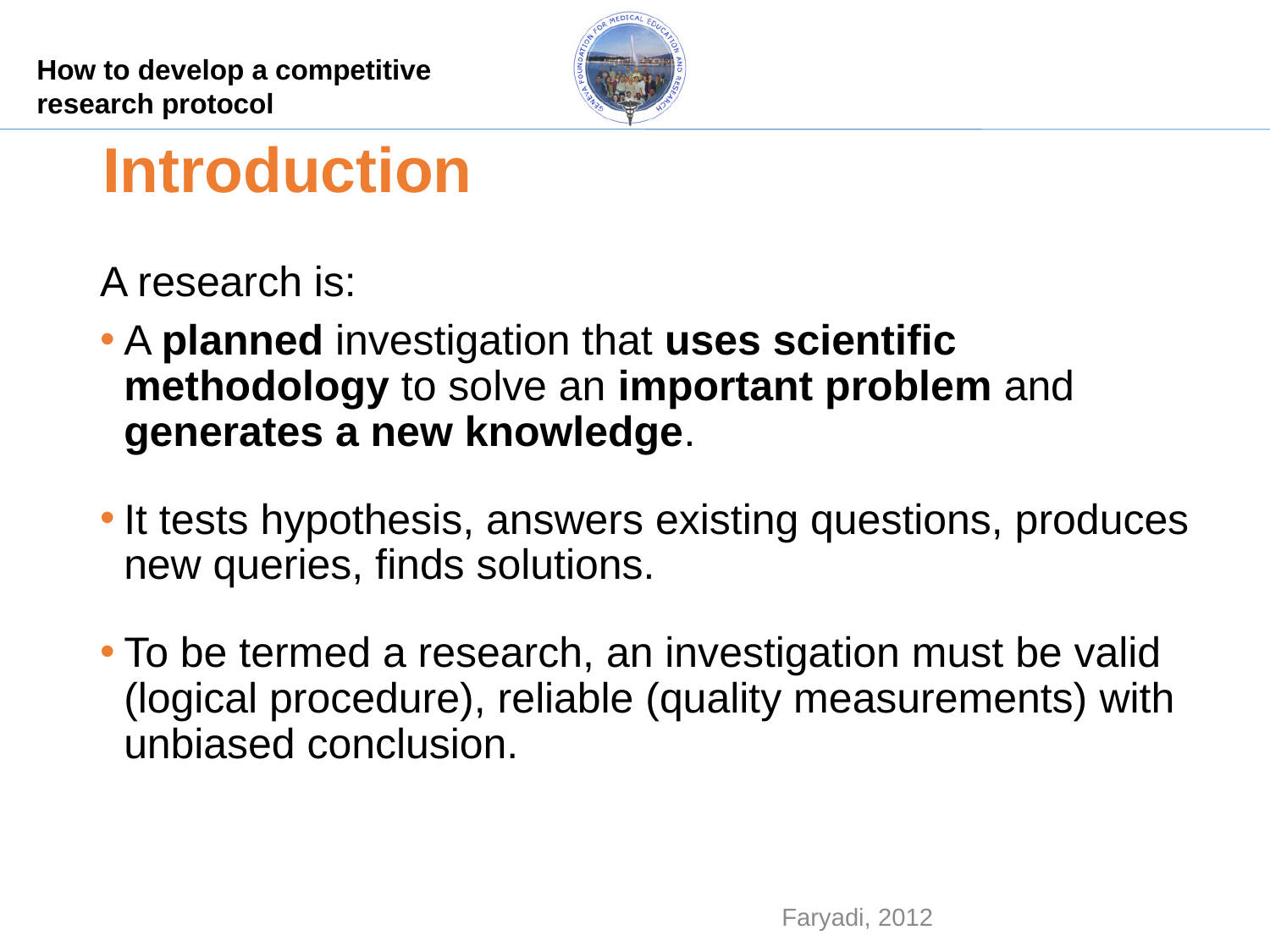

# Introduction
A research is:
A planned investigation that uses scientific methodology to solve an important problem and generates a new knowledge.

It tests hypothesis, answers existing questions, produces new queries, finds solutions.

To be termed a research, an investigation must be valid (logical procedure), reliable (quality measurements) with unbiased conclusion.

 Faryadi, 2012